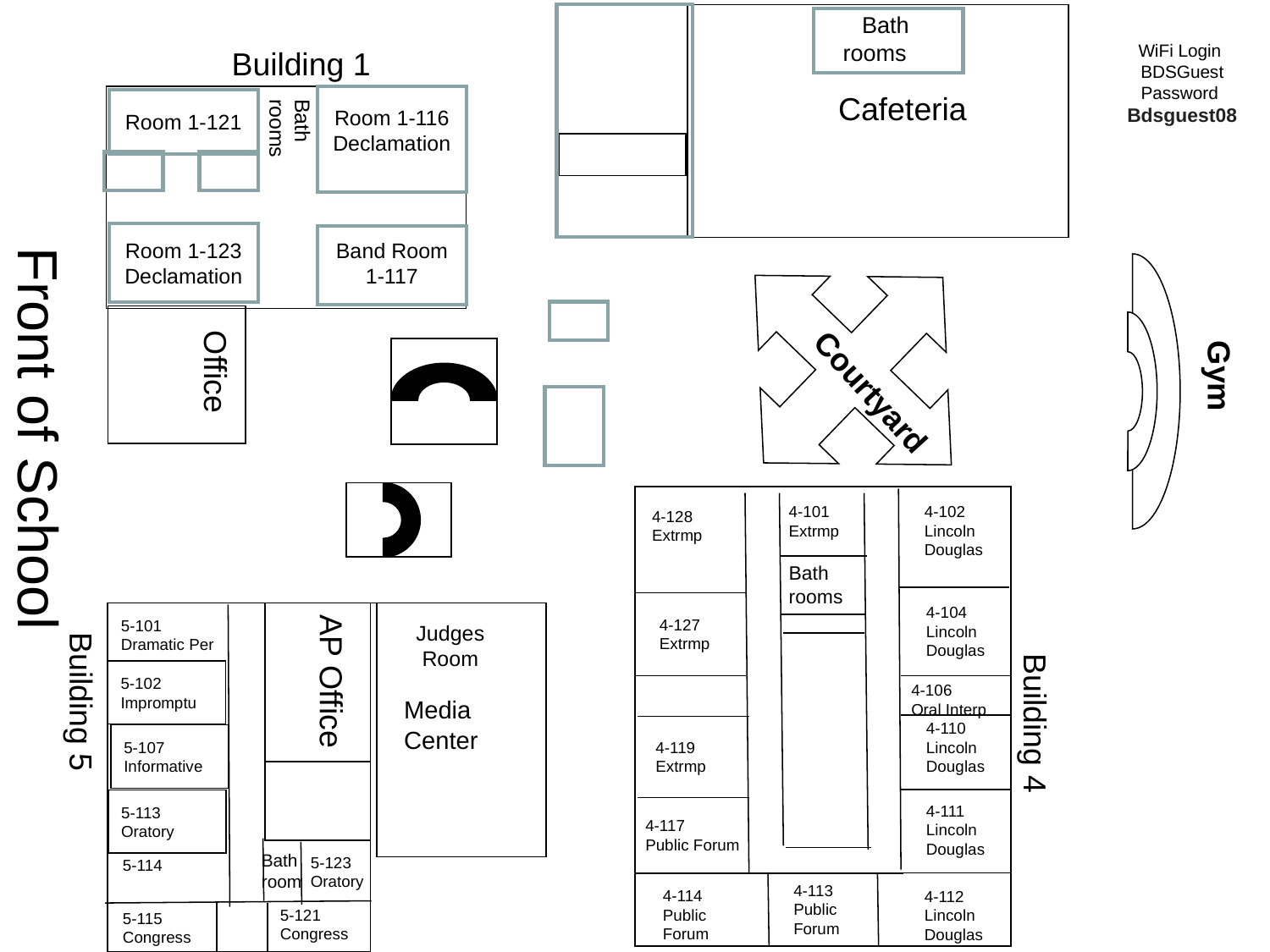

Bath
rooms

WiFi Login
BDSGuest
Password
Bdsguest08
Building 1
Cafeteria

Room 1-121

Room 1-116
Declamation
Bath
rooms

Bathooms
Room 1-123
Declamation

Band Room
1-117

Office

Courtyard
Gym

Front of School

4-102
Lincoln Douglas
4-101
Extrmp
4-128
Extrmp
Bath
rooms
4-104
Lincoln Douglas
4-127
Extrmp

5-101
Dramatic Per

Judges Room

AP Office
5-102
Impromptu
4-106
Oral Interp
Building 5
Media Center
Building 4
4-110
Lincoln Douglas
5-107
Informative
4-119
Extrmp

4-111
Lincoln Douglas
5-113
Oratory
4-117
Public Forum
5-123
Oratory
Bath
room
5-114
4-113
Public Forum
4-114
Public Forum
4-112
Lincoln Douglas
5-121
Congress
5-115
Congress